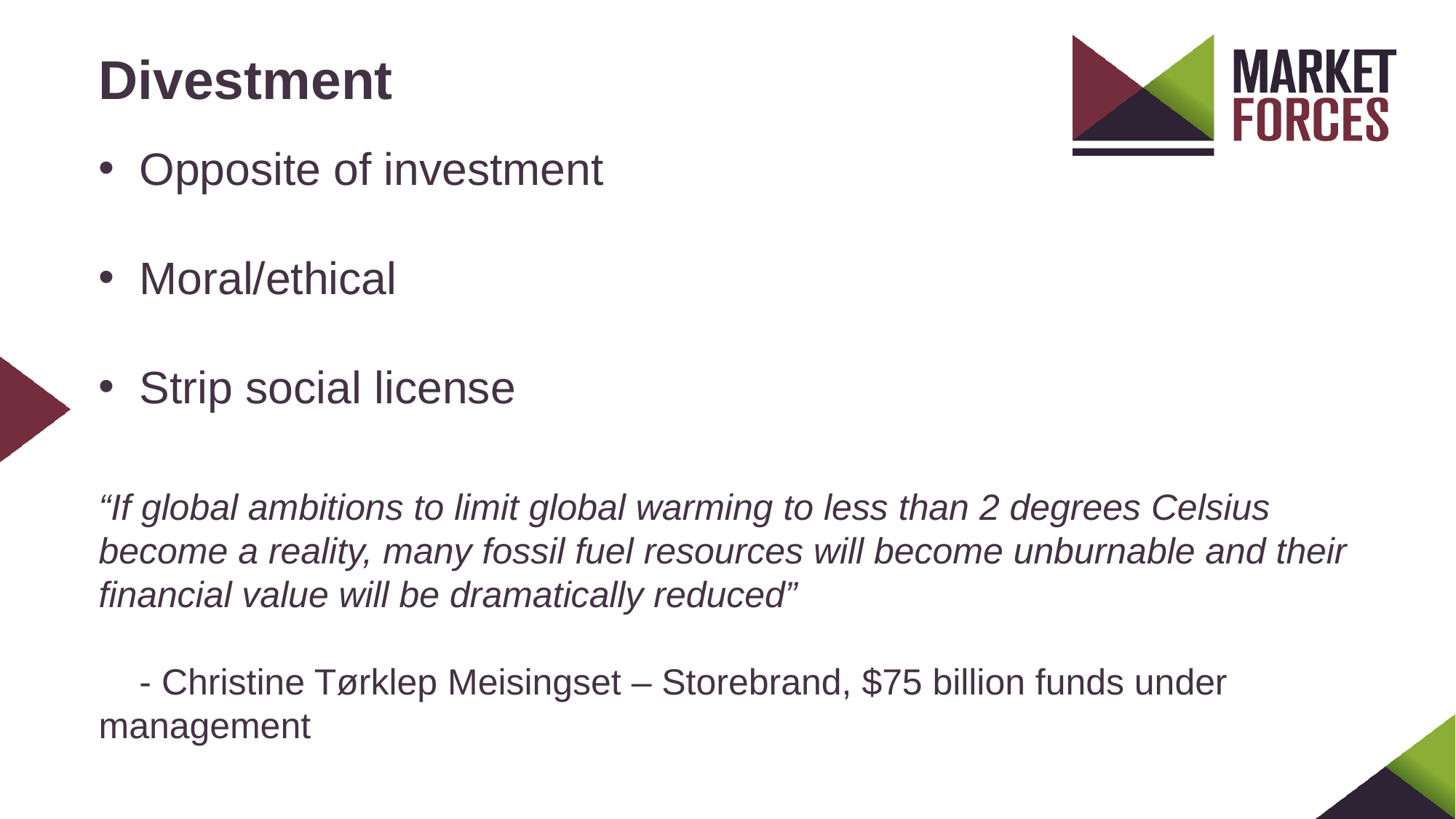

Divestment
Opposite of investment

Moral/ethical

Strip social license
“If global ambitions to limit global warming to less than 2 degrees Celsius become a reality, many fossil fuel resources will become unburnable and their financial value will be dramatically reduced”

    - Christine Tørklep Meisingset – Storebrand, $75 billion funds under management